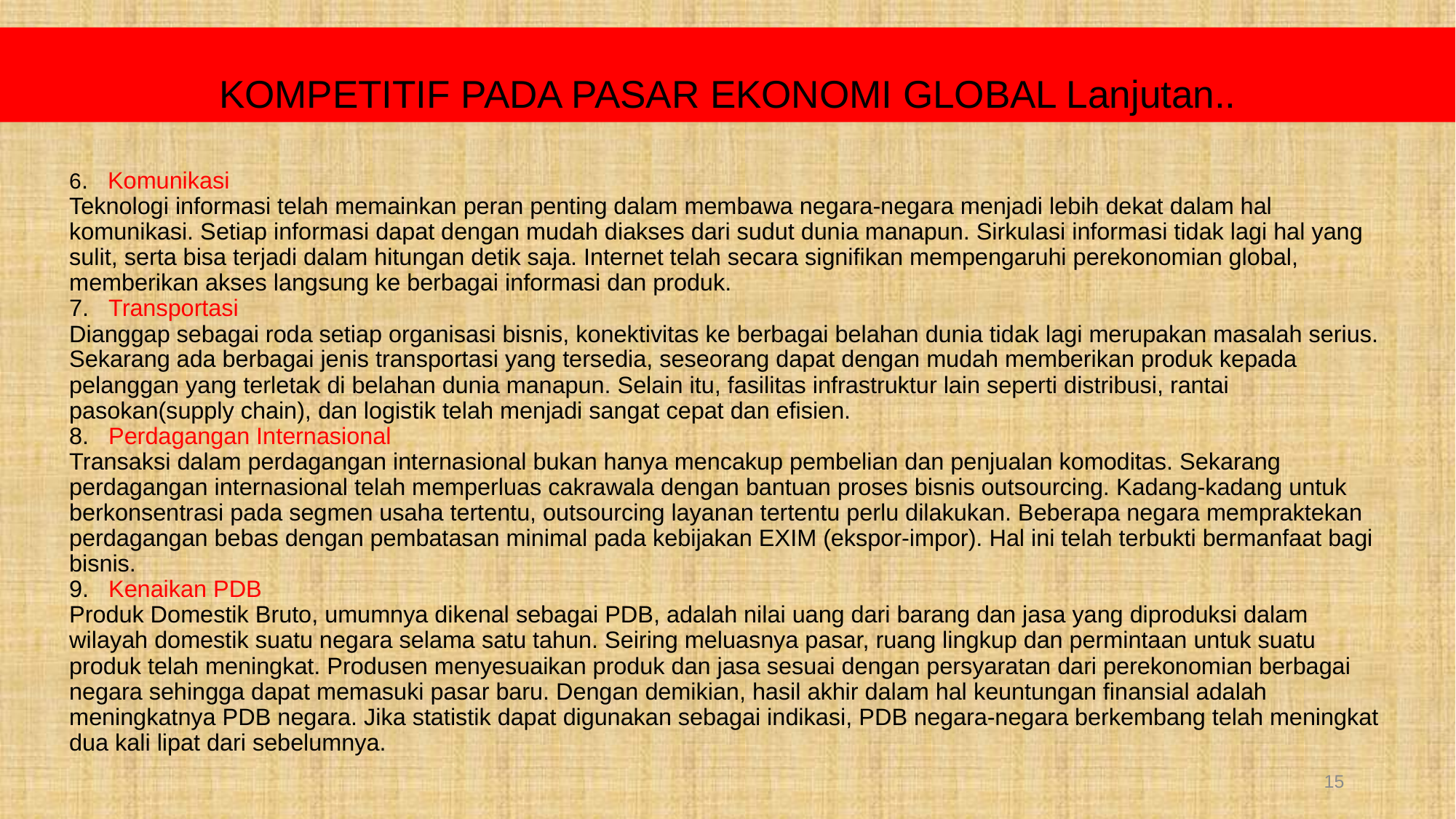

# KOMPETITIF PADA PASAR EKONOMI GLOBAL Lanjutan..
6.   Komunikasi
Teknologi informasi telah memainkan peran penting dalam membawa negara-negara menjadi lebih dekat dalam hal komunikasi. Setiap informasi dapat dengan mudah diakses dari sudut dunia manapun. Sirkulasi informasi tidak lagi hal yang sulit, serta bisa terjadi dalam hitungan detik saja. Internet telah secara signifikan mempengaruhi perekonomian global, memberikan akses langsung ke berbagai informasi dan produk.
7.   Transportasi
Dianggap sebagai roda setiap organisasi bisnis, konektivitas ke berbagai belahan dunia tidak lagi merupakan masalah serius. Sekarang ada berbagai jenis transportasi yang tersedia, seseorang dapat dengan mudah memberikan produk kepada pelanggan yang terletak di belahan dunia manapun. Selain itu, fasilitas infrastruktur lain seperti distribusi, rantai pasokan(supply chain), dan logistik telah menjadi sangat cepat dan efisien.
8.   Perdagangan Internasional
Transaksi dalam perdagangan internasional bukan hanya mencakup pembelian dan penjualan komoditas. Sekarang perdagangan internasional telah memperluas cakrawala dengan bantuan proses bisnis outsourcing. Kadang-kadang untuk berkonsentrasi pada segmen usaha tertentu, outsourcing layanan tertentu perlu dilakukan. Beberapa negara mempraktekan perdagangan bebas dengan pembatasan minimal pada kebijakan EXIM (ekspor-impor). Hal ini telah terbukti bermanfaat bagi bisnis.
9.   Kenaikan PDB
Produk Domestik Bruto, umumnya dikenal sebagai PDB, adalah nilai uang dari barang dan jasa yang diproduksi dalam wilayah domestik suatu negara selama satu tahun. Seiring meluasnya pasar, ruang lingkup dan permintaan untuk suatu produk telah meningkat. Produsen menyesuaikan produk dan jasa sesuai dengan persyaratan dari perekonomian berbagai negara sehingga dapat memasuki pasar baru. Dengan demikian, hasil akhir dalam hal keuntungan finansial adalah meningkatnya PDB negara. Jika statistik dapat digunakan sebagai indikasi, PDB negara-negara berkembang telah meningkat dua kali lipat dari sebelumnya.

15